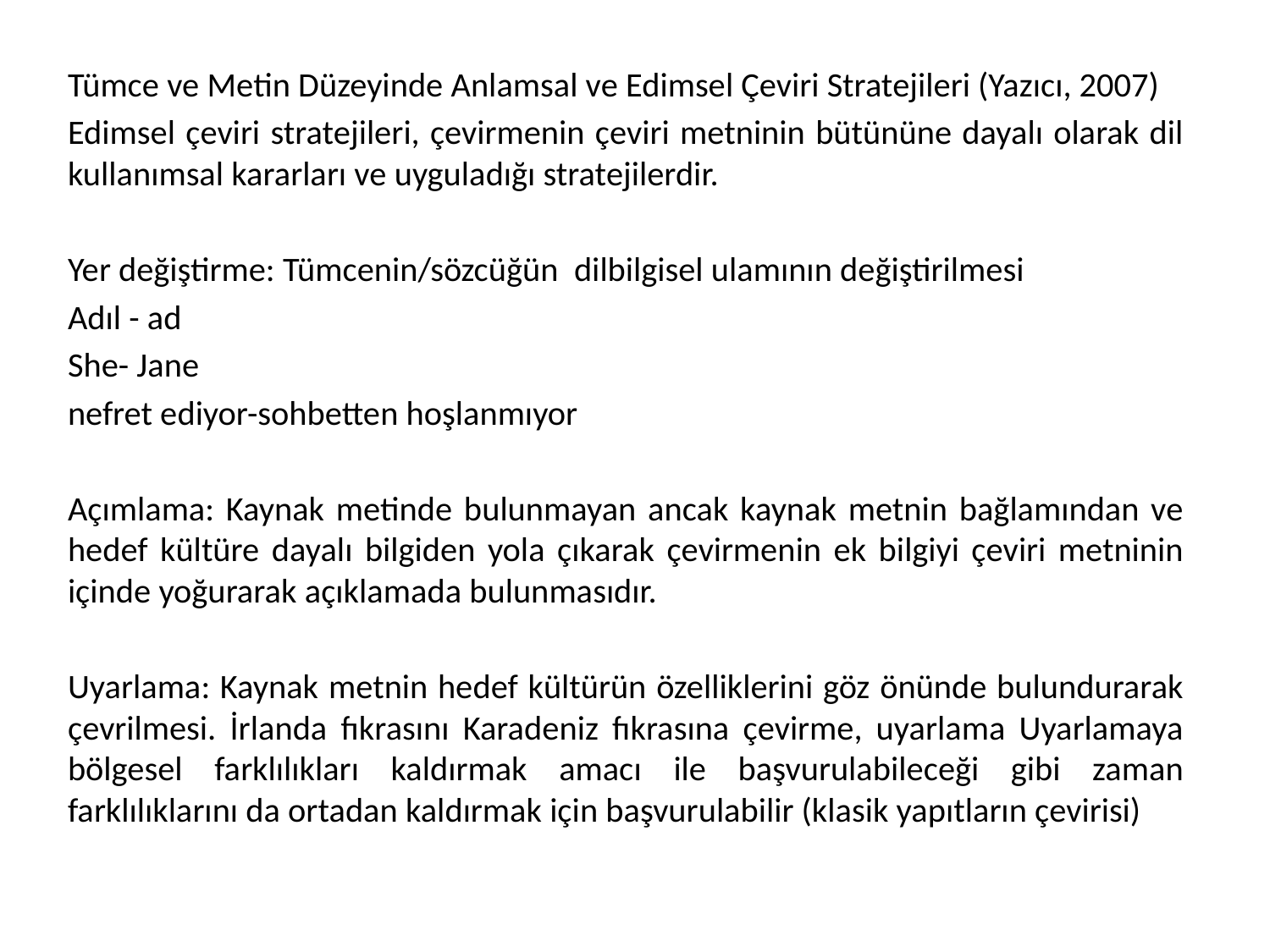

Tümce ve Metin Düzeyinde Anlamsal ve Edimsel Çeviri Stratejileri (Yazıcı, 2007)
Edimsel çeviri stratejileri, çevirmenin çeviri metninin bütününe dayalı olarak dil kullanımsal kararları ve uyguladığı stratejilerdir.

Yer değiştirme: Tümcenin/sözcüğün  dilbilgisel ulamının değiştirilmesi
Adıl - ad
She- Jane
nefret ediyor-sohbetten hoşlanmıyor

Açımlama: Kaynak metinde bulunmayan ancak kaynak metnin bağlamından ve hedef kültüre dayalı bilgiden yola çıkarak çevirmenin ek bilgiyi çeviri metninin içinde yoğurarak açıklamada bulunmasıdır.

Uyarlama: Kaynak metnin hedef kültürün özelliklerini göz önünde bulundurarak çevrilmesi. İrlanda fıkrasını Karadeniz fıkrasına çevirme, uyarlama Uyarlamaya bölgesel farklılıkları kaldırmak amacı ile başvurulabileceği gibi zaman farklılıklarını da ortadan kaldırmak için başvurulabilir (klasik yapıtların çevirisi)